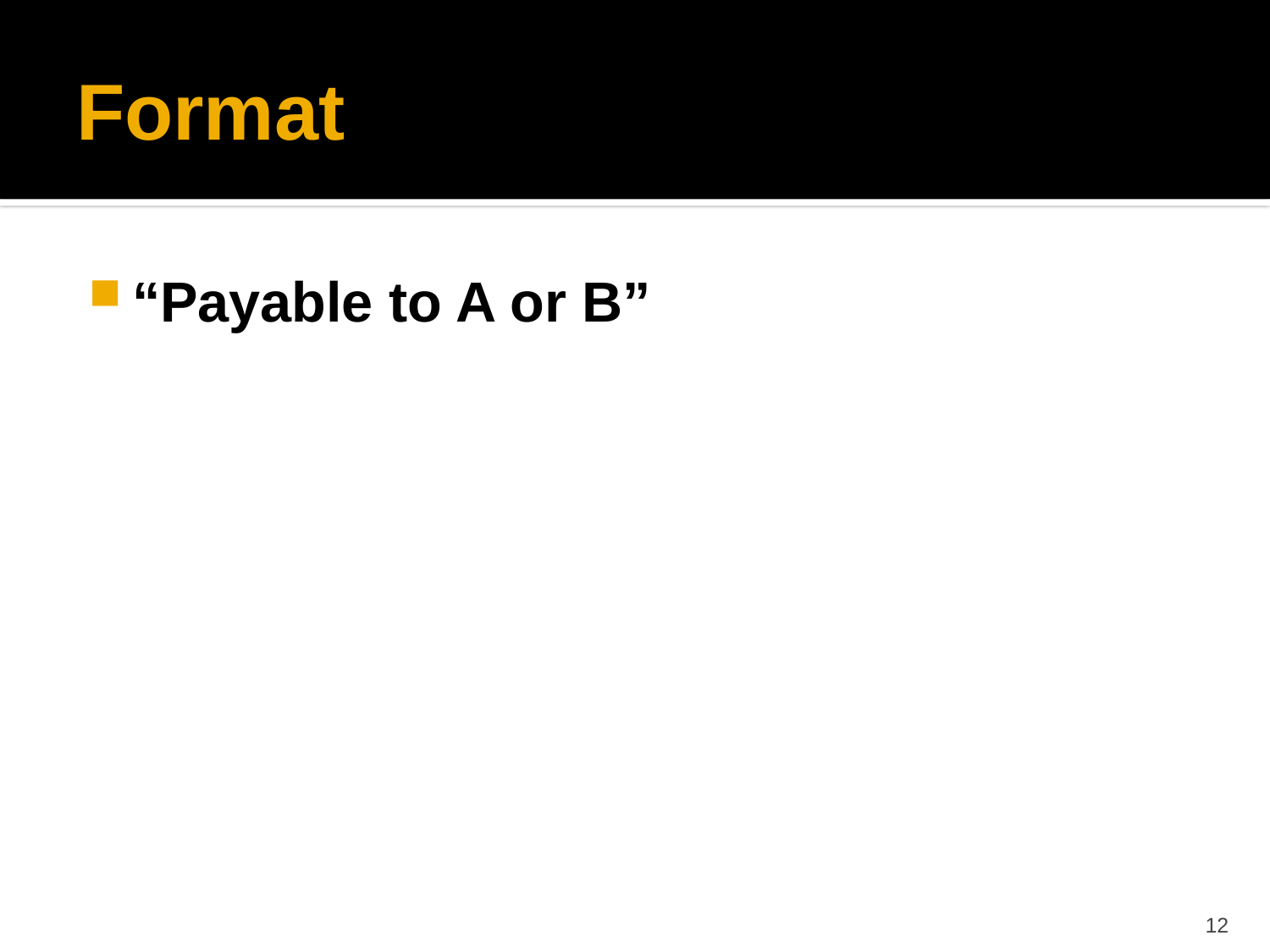

# Format
“Payable to A or B”

12